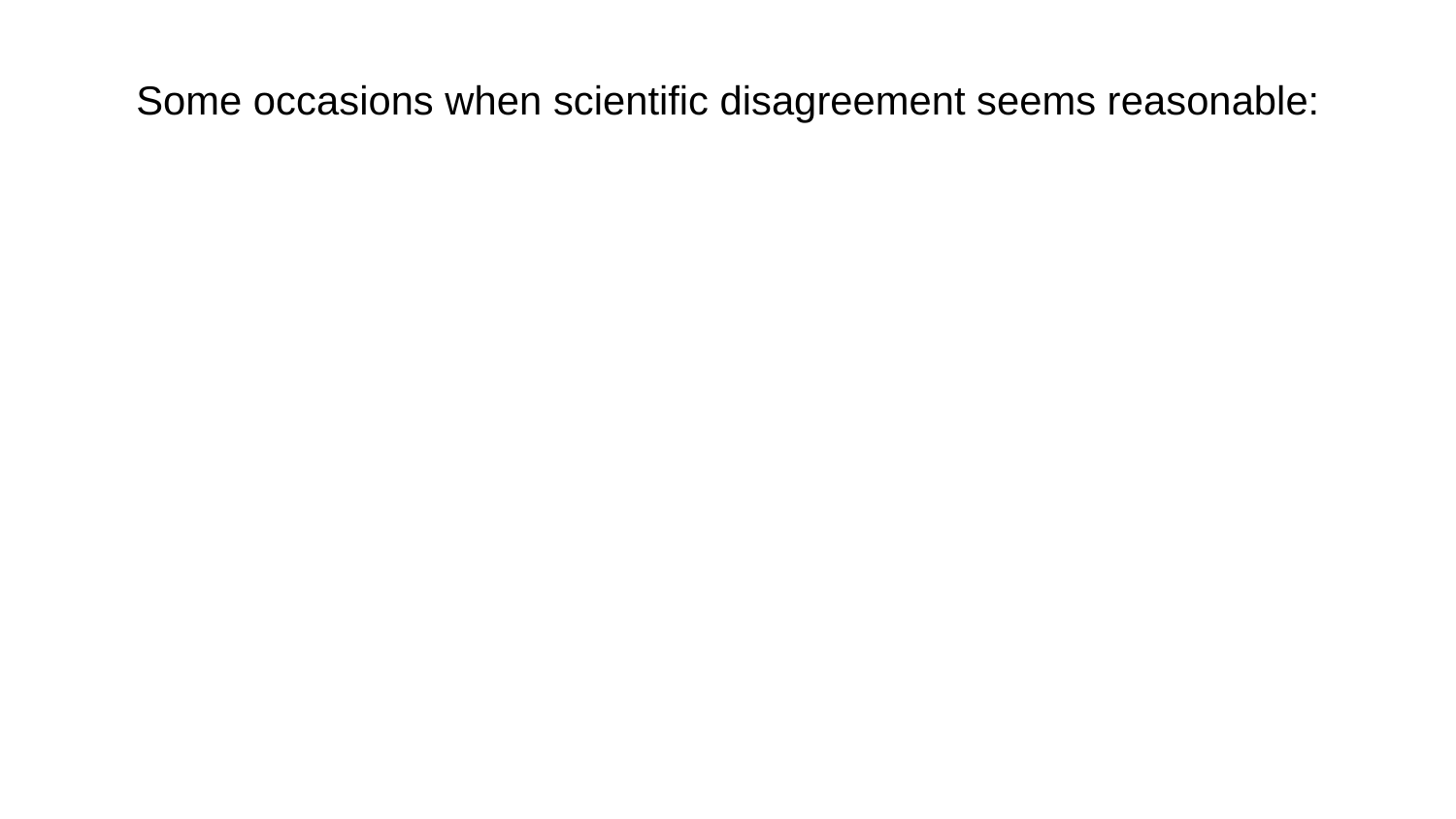

Some occasions when scientific disagreement seems reasonable: